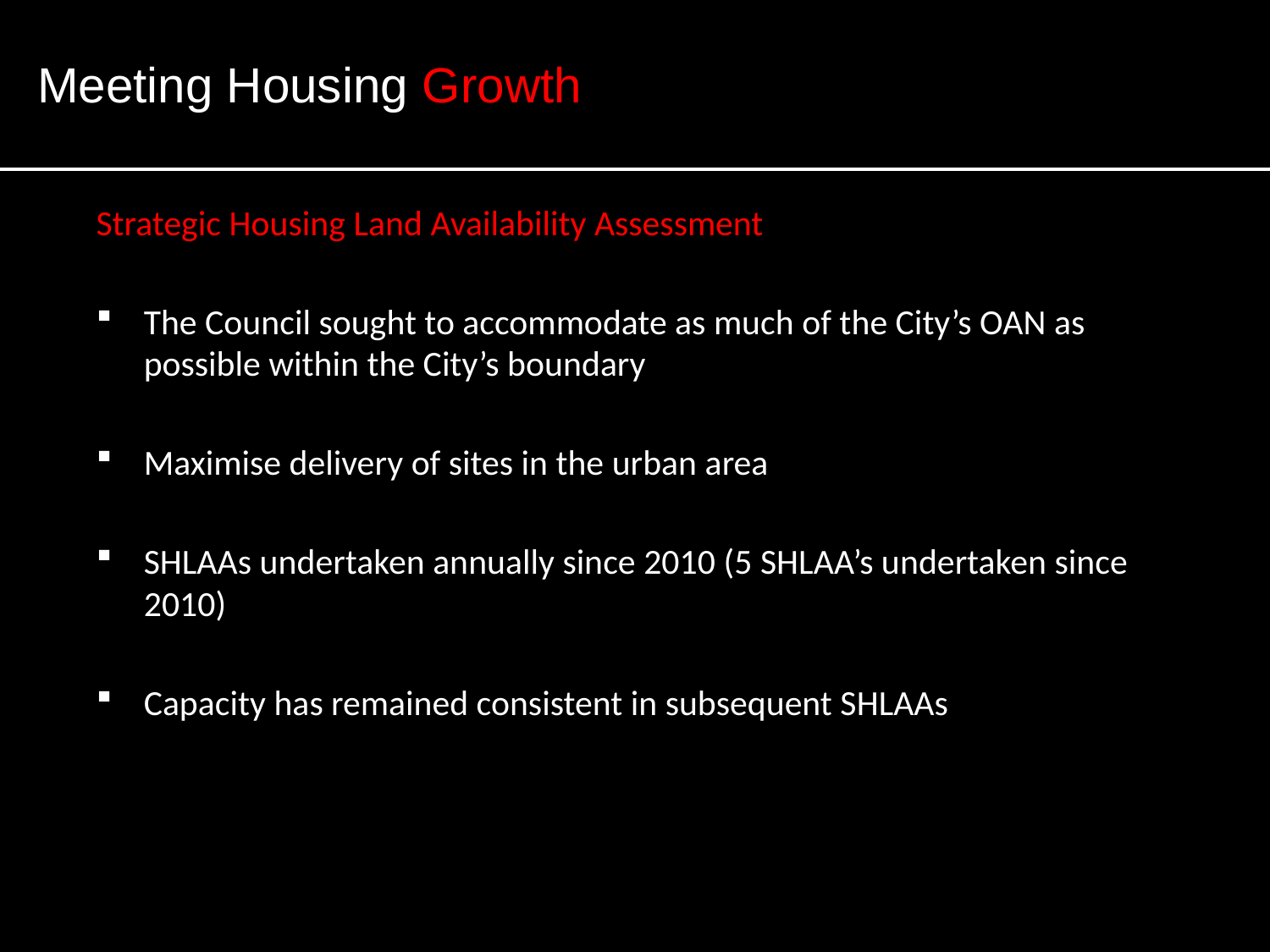

Meeting Housing Growth
Strategic Housing Land Availability Assessment

The Council sought to accommodate as much of the City’s OAN as possible within the City’s boundary

Maximise delivery of sites in the urban area

SHLAAs undertaken annually since 2010 (5 SHLAA’s undertaken since 2010)

Capacity has remained consistent in subsequent SHLAAs